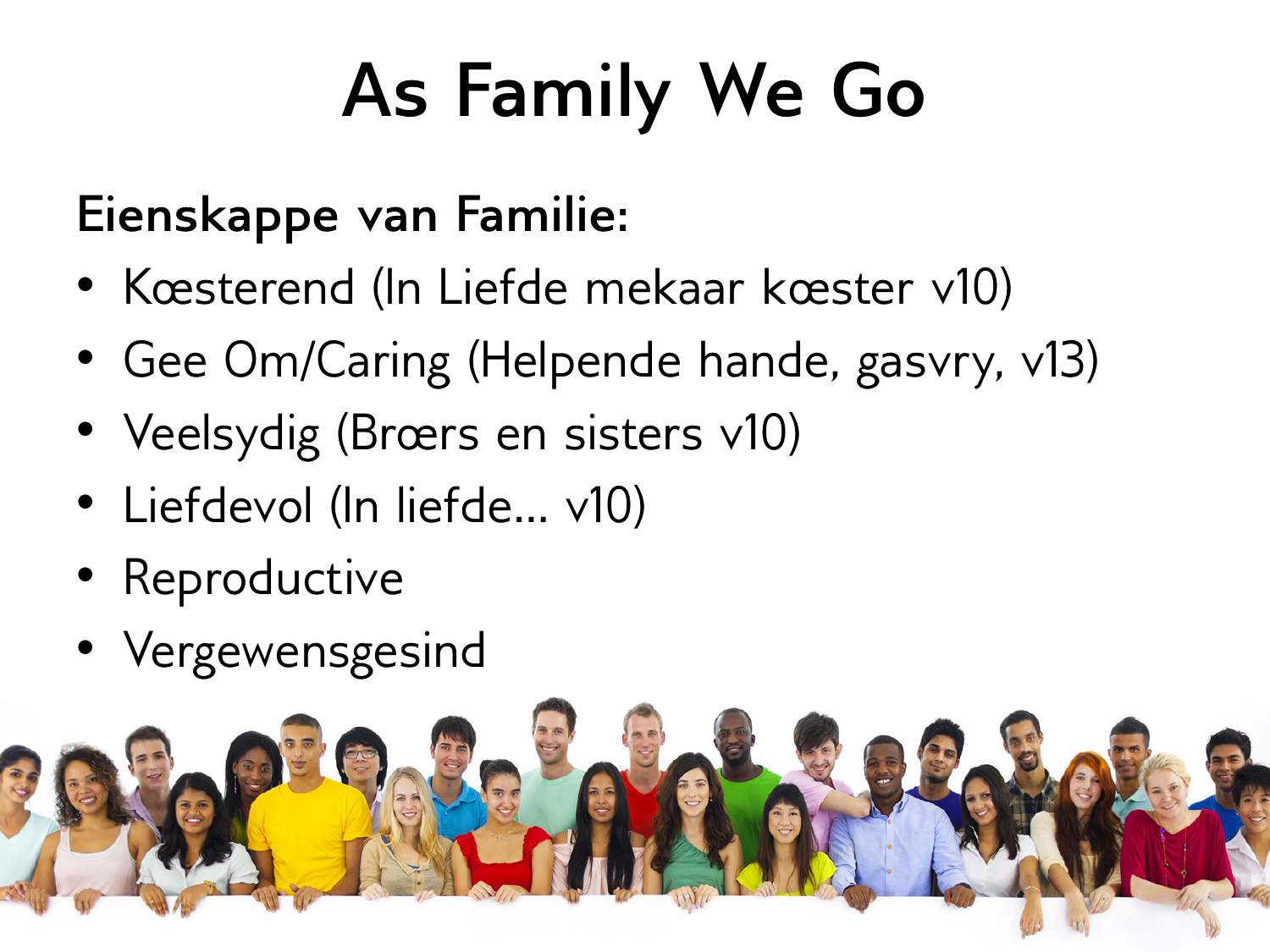

# As Family We Go
Eienskappe van Familie:
Koesterend (In Liefde mekaar koester v10)
Gee Om/Caring (Helpende hande, gasvry, v13)
Veelsydig (Broers en sisters v10)
Liefdevol (In liefde… v10)
Reproductive
Vergewensgesind